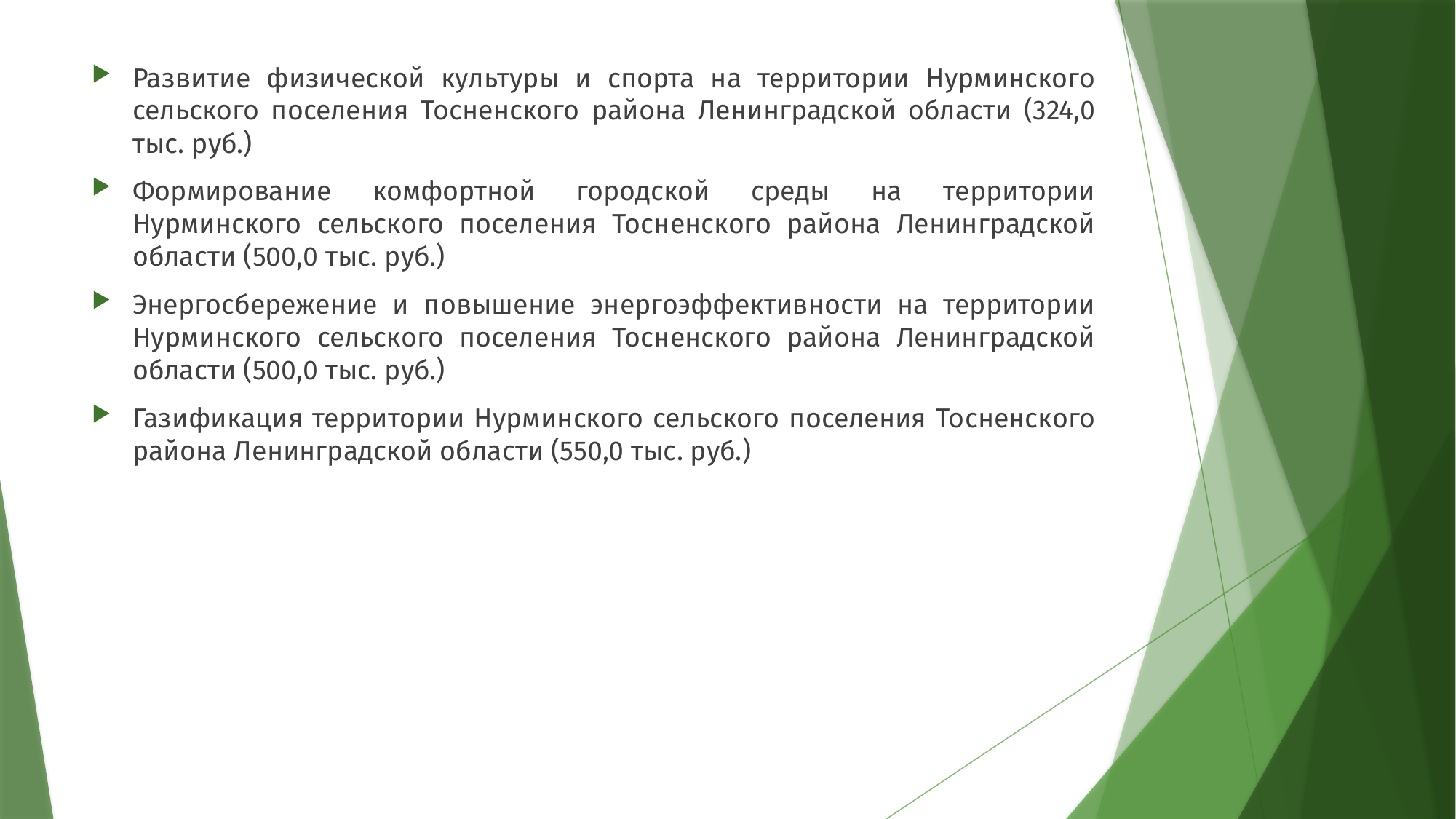

Развитие физической культуры и спорта на территории Нурминского сельского поселения Тосненского района Ленинградской области (324,0 тыс. руб.)
Формирование комфортной городской среды на территории Нурминского сельского поселения Тосненского района Ленинградской области (500,0 тыс. руб.)
Энергосбережение и повышение энергоэффективности на территории Нурминского сельского поселения Тосненского района Ленинградской области (500,0 тыс. руб.)
Газификация территории Нурминского сельского поселения Тосненского района Ленинградской области (550,0 тыс. руб.)